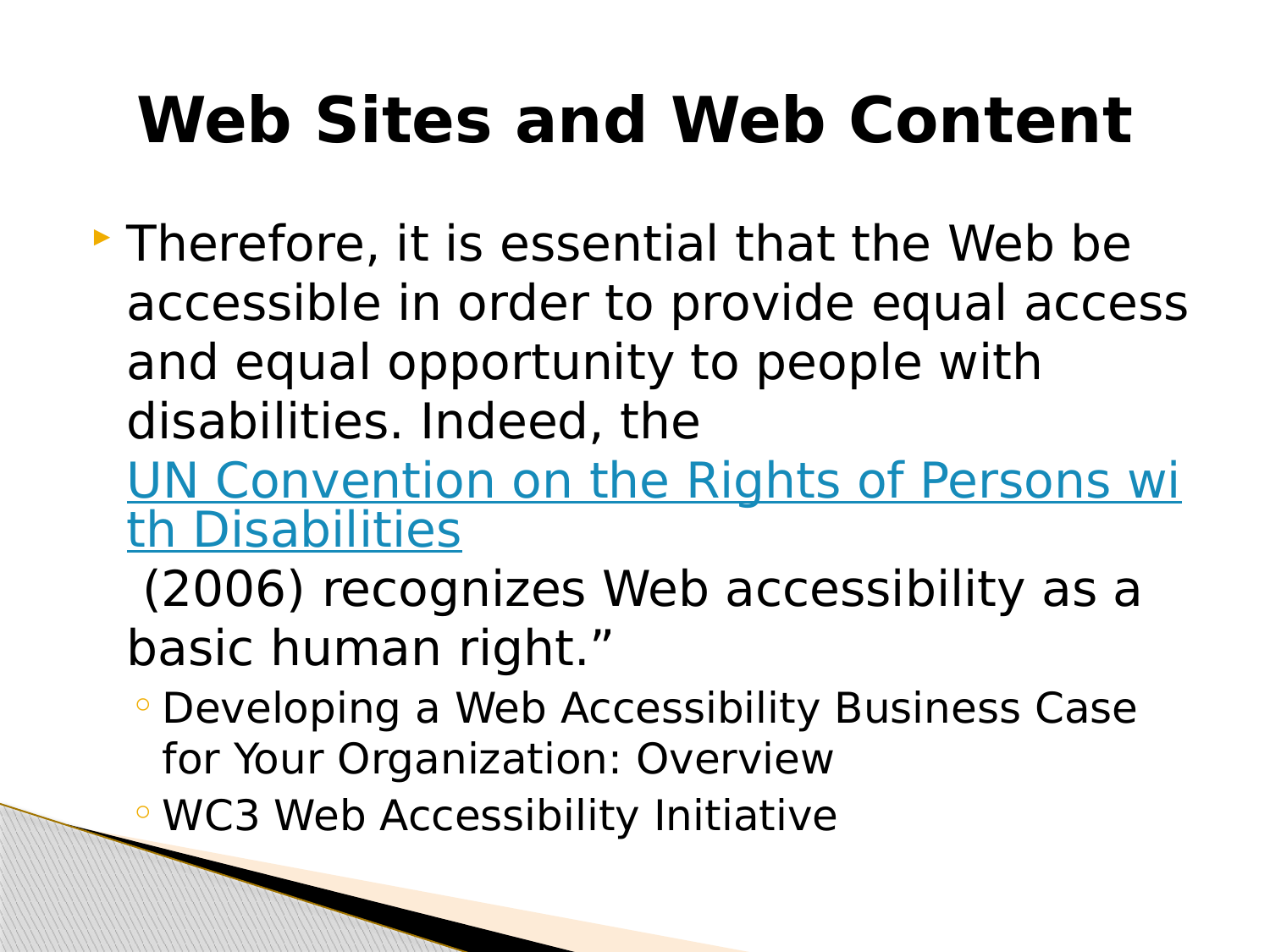

# Web Sites and Web Content
Therefore, it is essential that the Web be accessible in order to provide equal access and equal opportunity to people with disabilities. Indeed, the UN Convention on the Rights of Persons with Disabilities (2006) recognizes Web accessibility as a basic human right.”
Developing a Web Accessibility Business Case for Your Organization: Overview
WC3 Web Accessibility Initiative